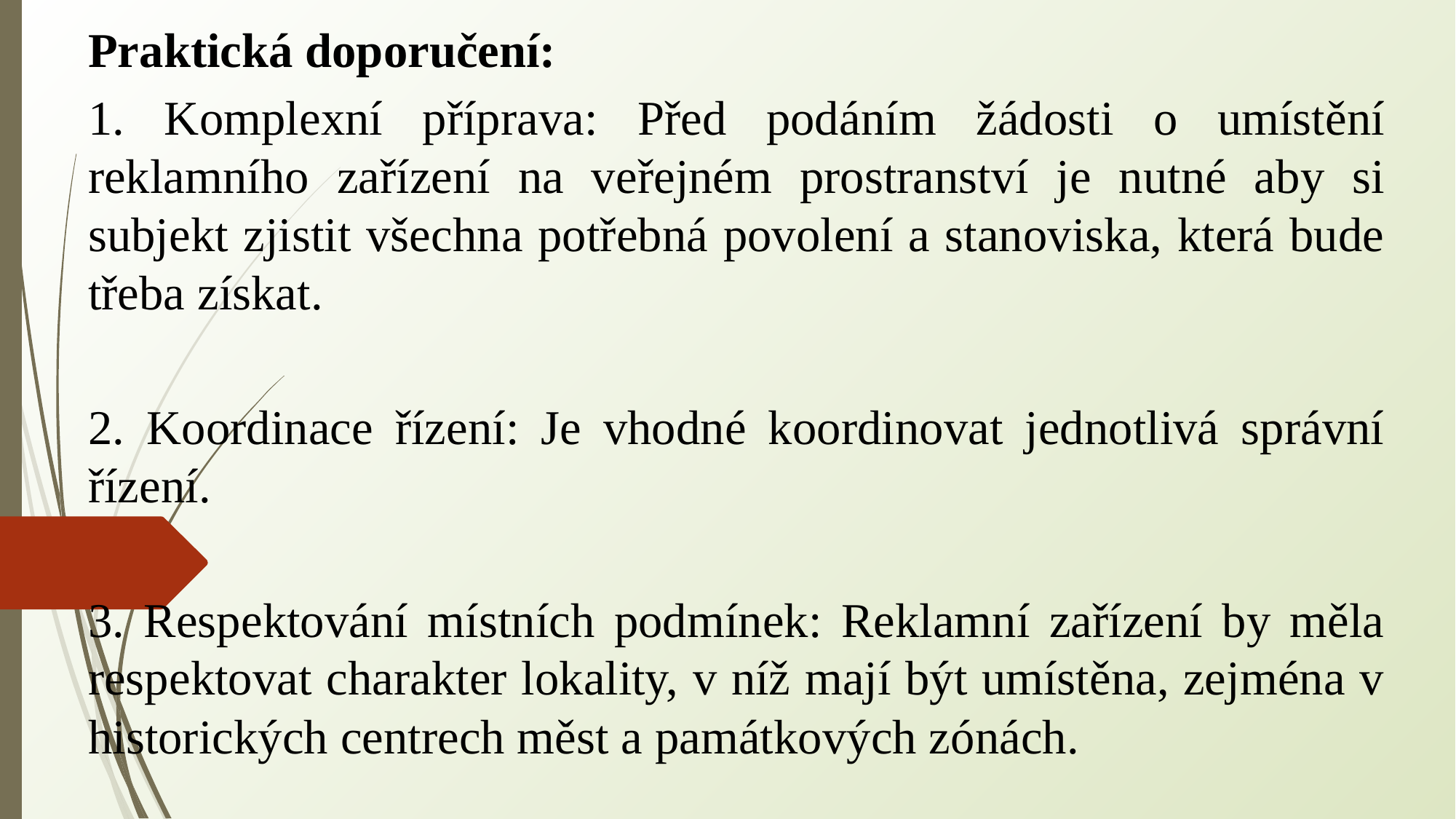

Praktická doporučení:
1. Komplexní příprava: Před podáním žádosti o umístění reklamního zařízení na veřejném prostranství je nutné aby si subjekt zjistit všechna potřebná povolení a stanoviska, která bude třeba získat.

2. Koordinace řízení: Je vhodné koordinovat jednotlivá správní řízení.

3. Respektování místních podmínek: Reklamní zařízení by měla respektovat charakter lokality, v níž mají být umístěna, zejména v historických centrech měst a památkových zónách.